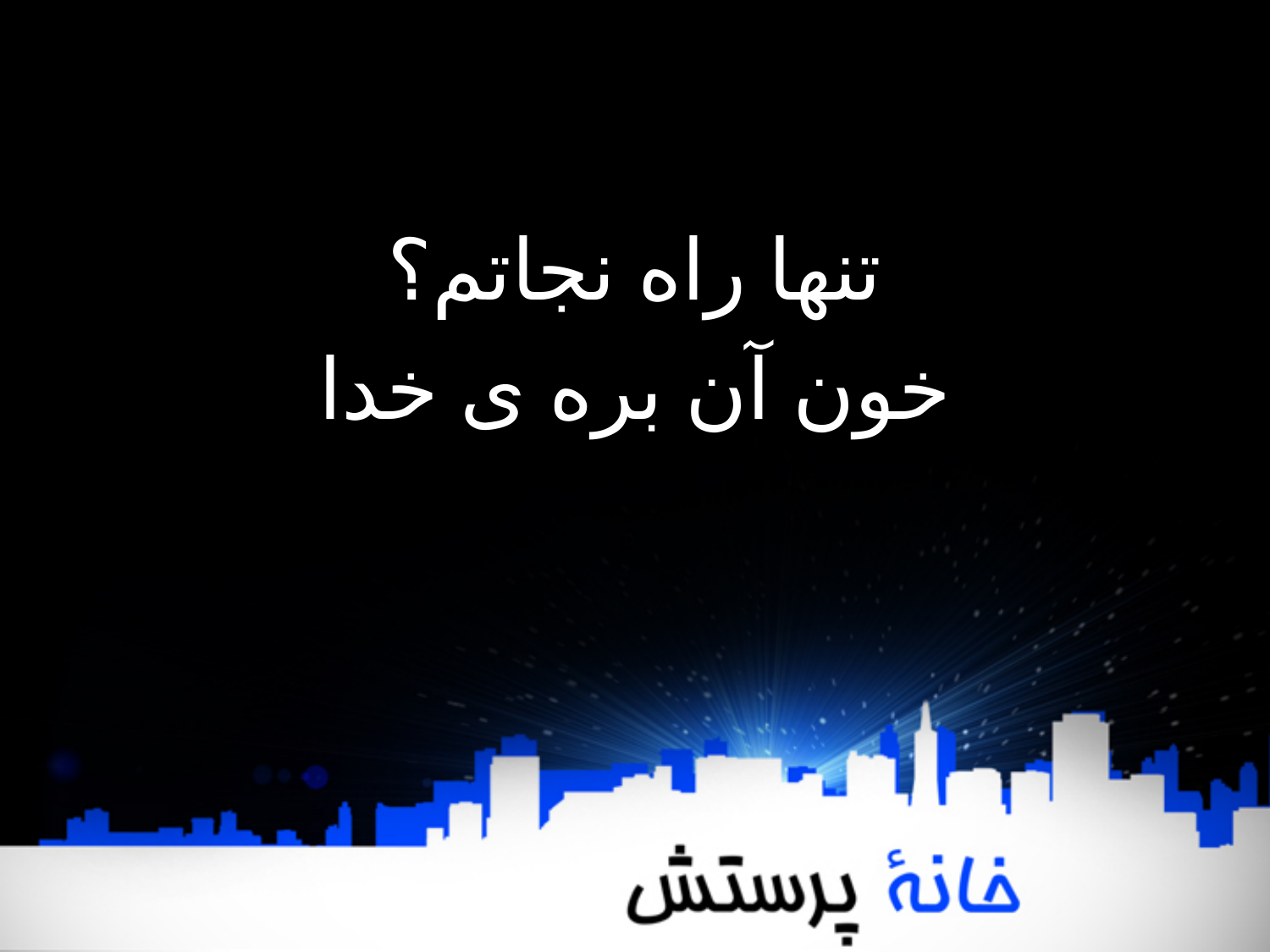

تنها راه نجاتم؟
خون آن بره ی خدا